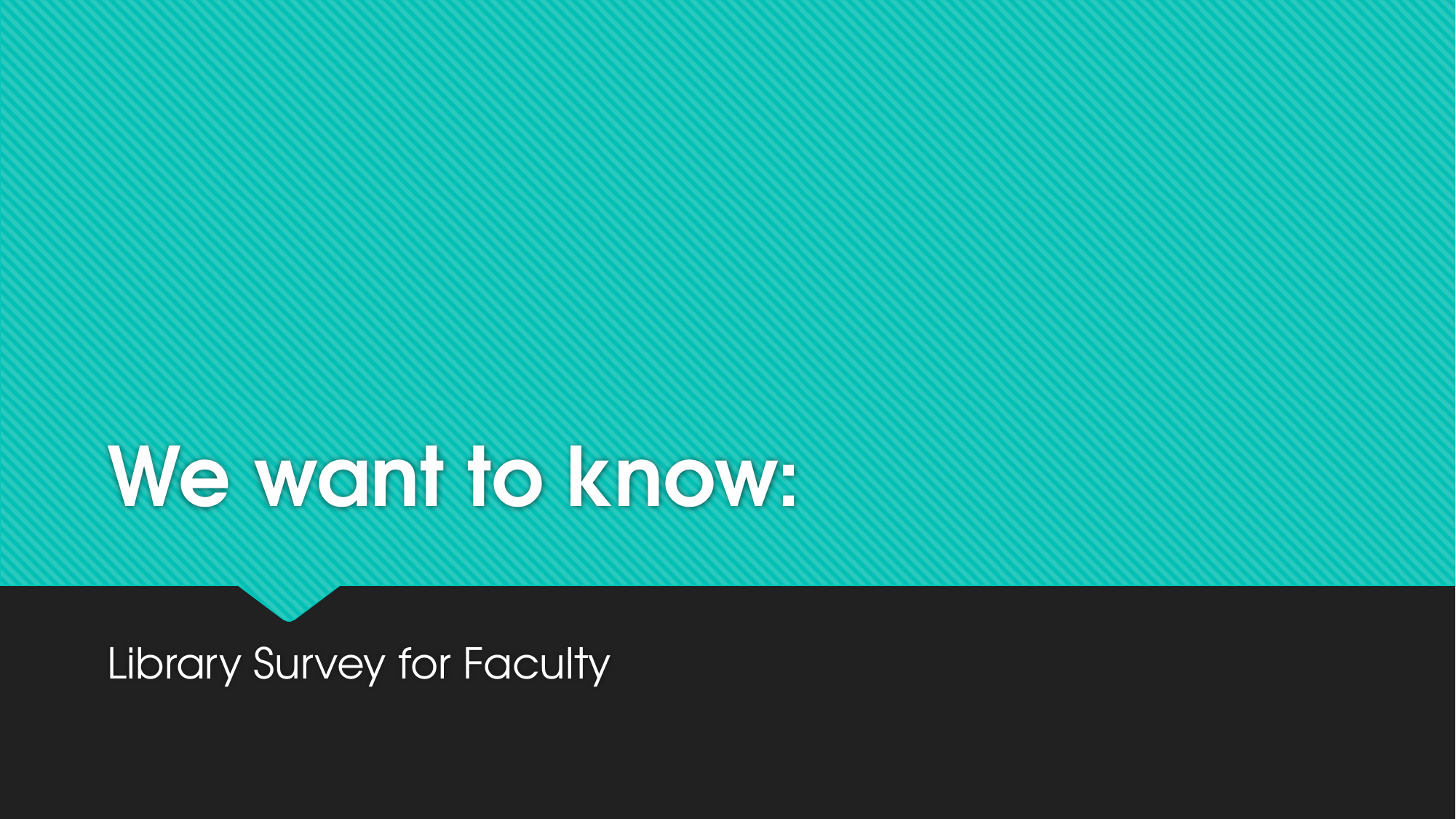

# We want to know:
Library Survey for Faculty